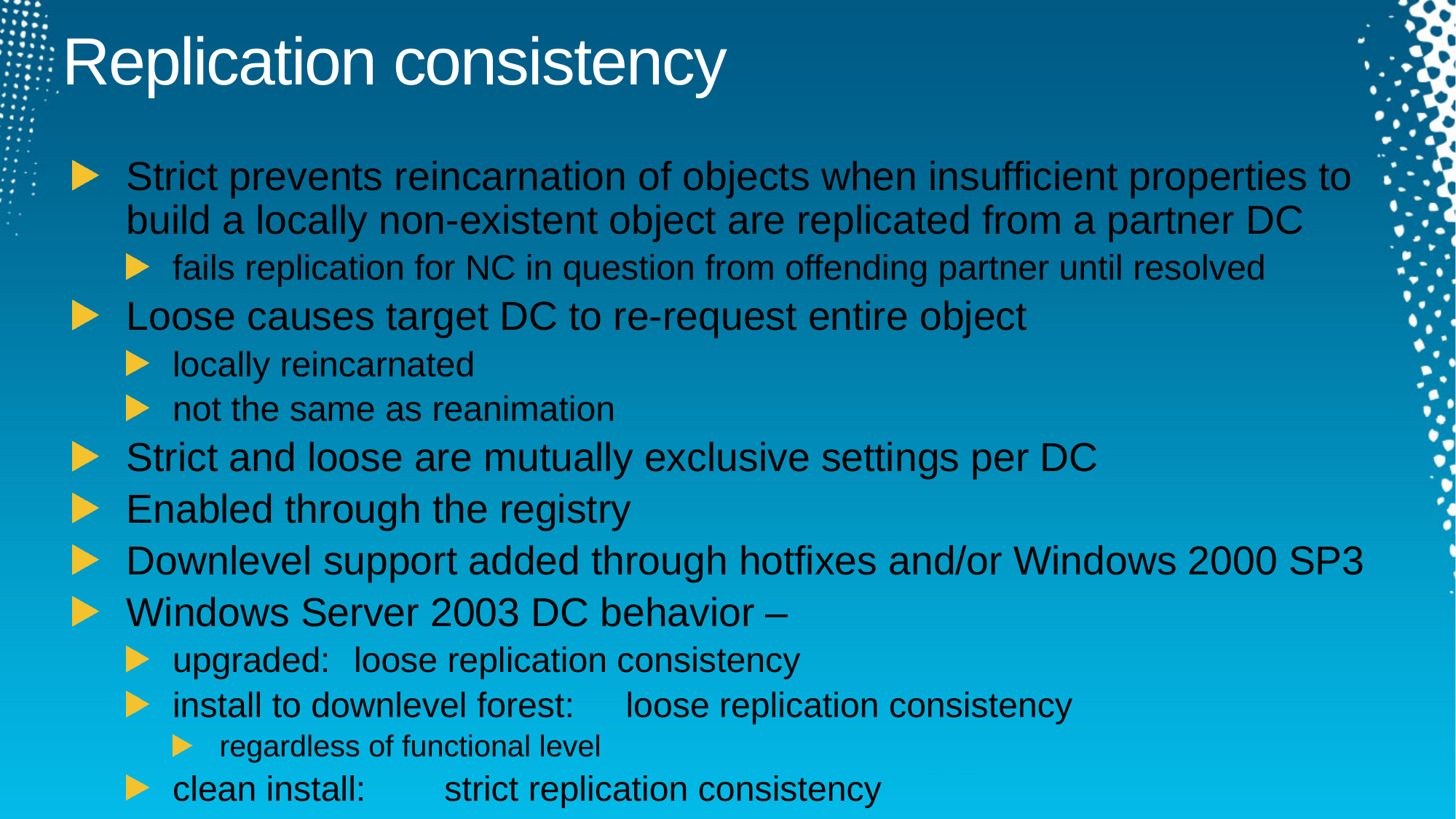

# Replication consistency
Strict prevents reincarnation of objects when insufficient properties to build a locally non-existent object are replicated from a partner DC
fails replication for NC in question from offending partner until resolved
Loose causes target DC to re-request entire object
locally reincarnated
not the same as reanimation
Strict and loose are mutually exclusive settings per DC
Enabled through the registry
Downlevel support added through hotfixes and/or Windows 2000 SP3
Windows Server 2003 DC behavior –
upgraded:				loose replication consistency
install to downlevel forest:		loose replication consistency
regardless of functional level
clean install:				strict replication consistency